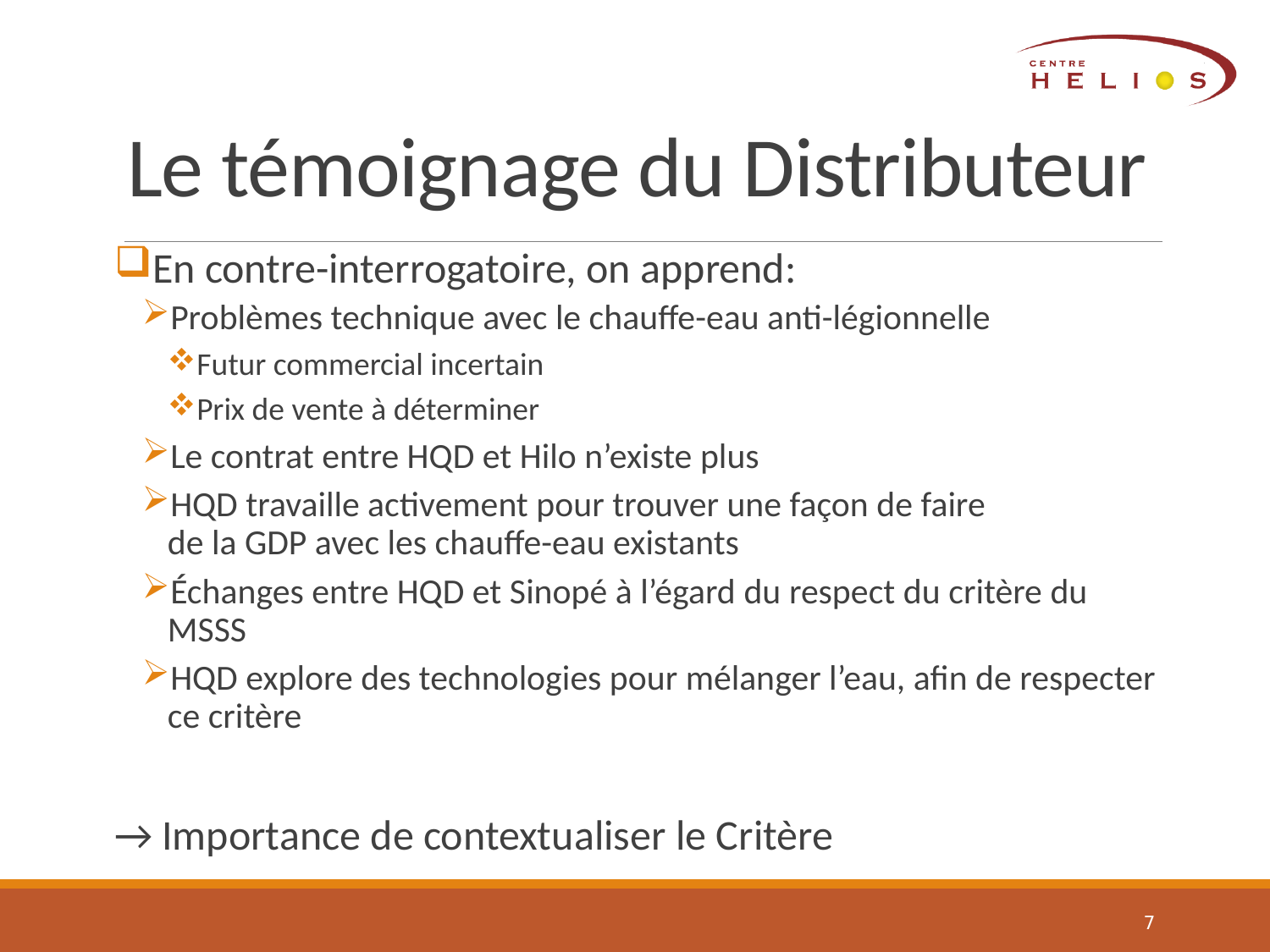

# Le témoignage du Distributeur

En contre-interrogatoire, on apprend:
Problèmes technique avec le chauffe-eau anti-légionnelle
Futur commercial incertain
Prix de vente à déterminer
Le contrat entre HQD et Hilo n’existe plus
HQD travaille activement pour trouver une façon de faire
de la GDP avec les chauffe-eau existants
Échanges entre HQD et Sinopé à l’égard du respect du critère du MSSS
HQD explore des technologies pour mélanger l’eau, afin de respecter ce critère

→ Importance de contextualiser le Critère

7